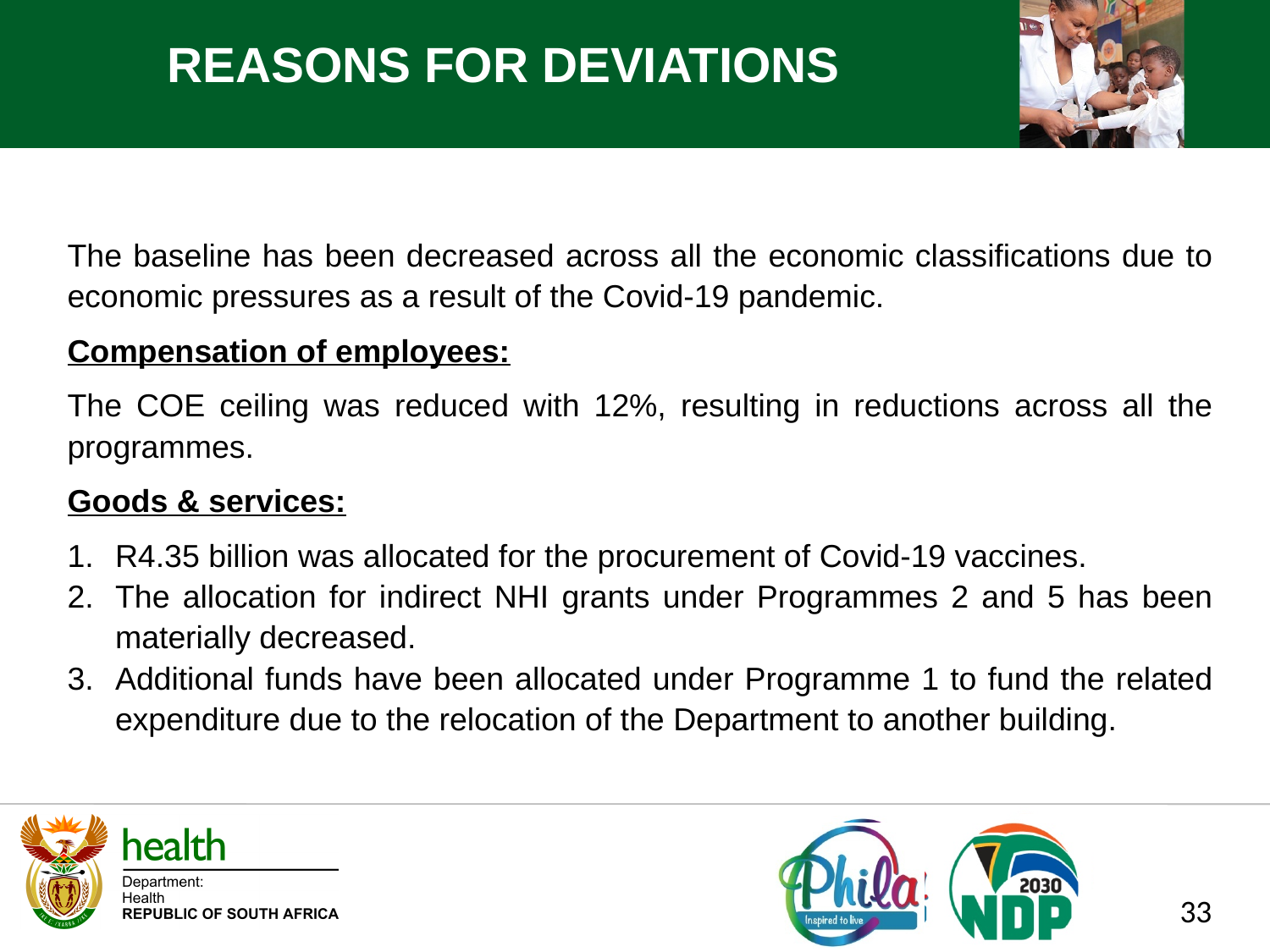

REASONS FOR DEVIATIONS
The baseline has been decreased across all the economic classifications due to economic pressures as a result of the Covid-19 pandemic.
Compensation of employees:
The COE ceiling was reduced with 12%, resulting in reductions across all the programmes.
Goods & services:
R4.35 billion was allocated for the procurement of Covid-19 vaccines.
The allocation for indirect NHI grants under Programmes 2 and 5 has been materially decreased.
Additional funds have been allocated under Programme 1 to fund the related expenditure due to the relocation of the Department to another building.
33